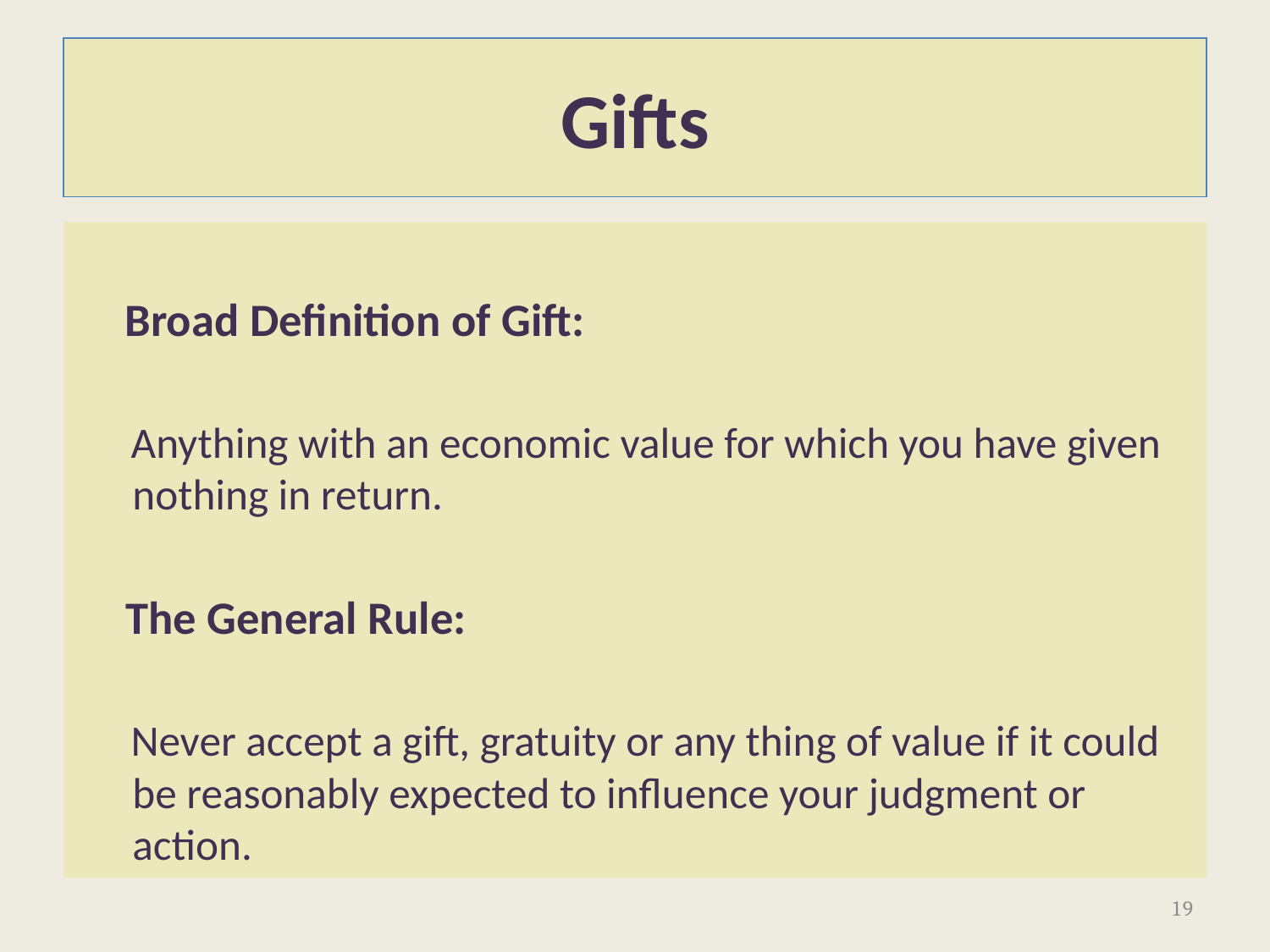

# Gifts

     Broad Definition of Gift:

      Anything with an economic value for which you have given nothing in return.

The General Rule:

      Never accept a gift, gratuity or any thing of value if it could be reasonably expected to influence your judgment or action.

19